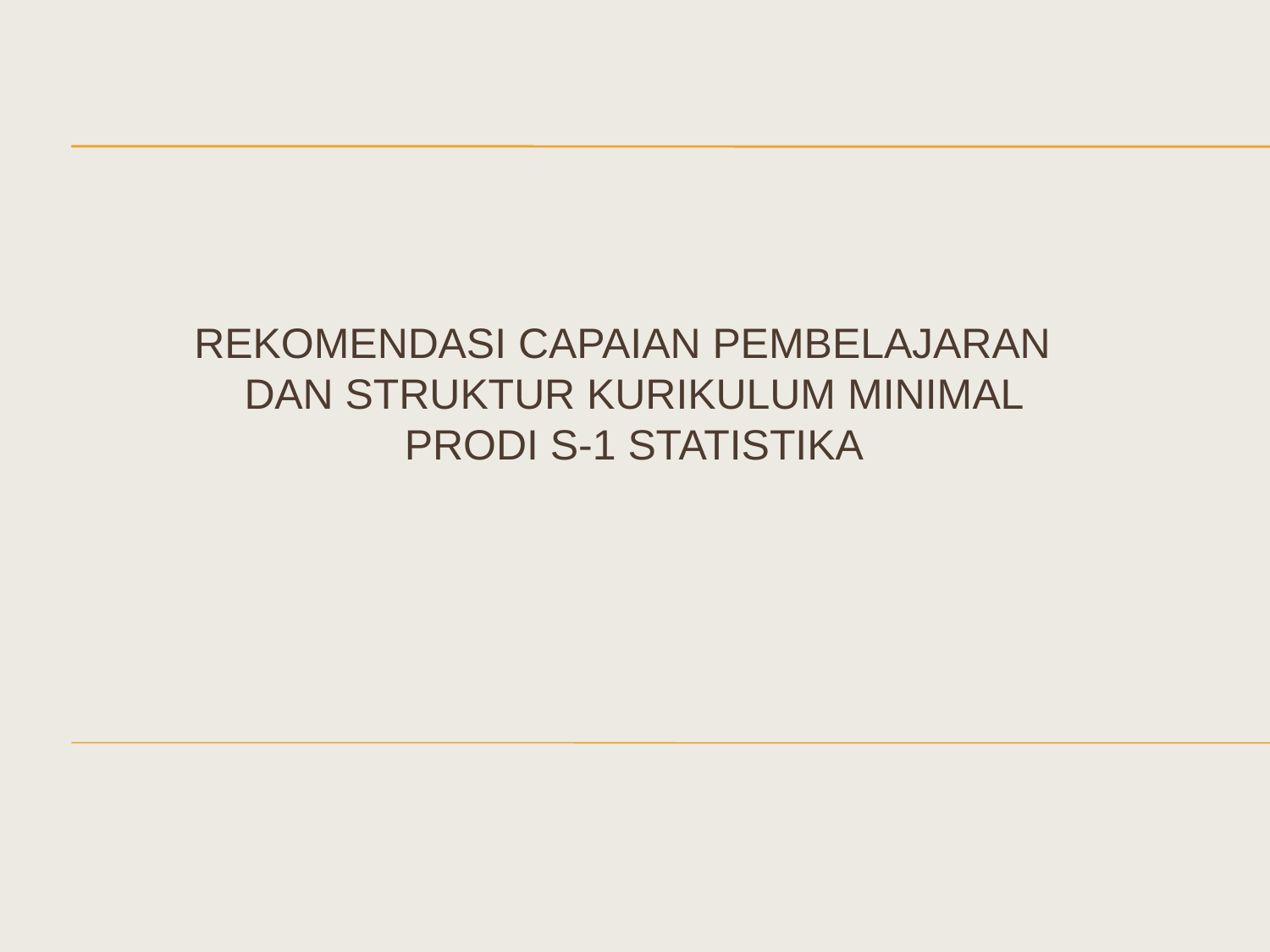

# REKOMENDASI Capaian pembelajaran DAN STRUKTUR KURIKULUM MINIMAL PRODI S-1 STATISTIKA